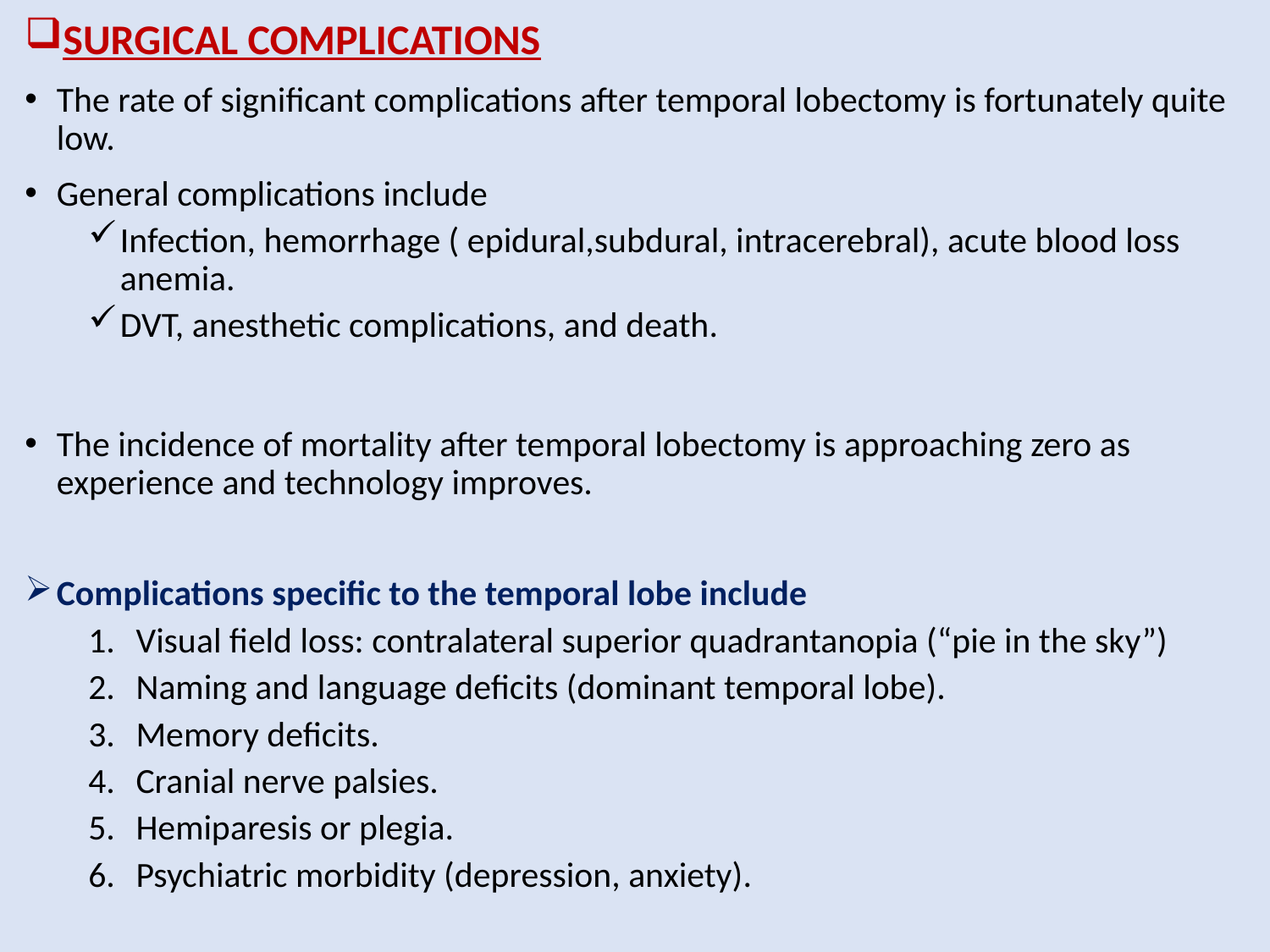

SURGICAL COMPLICATIONS
The rate of significant complications after temporal lobectomy is fortunately quite low.
General complications include
Infection, hemorrhage ( epidural,subdural, intracerebral), acute blood loss anemia.
DVT, anesthetic complications, and death.

The incidence of mortality after temporal lobectomy is approaching zero as experience and technology improves.

Complications specific to the temporal lobe include
Visual field loss: contralateral superior quadrantanopia (“pie in the sky”)
Naming and language deficits (dominant temporal lobe).
Memory deficits.
Cranial nerve palsies.
Hemiparesis or plegia.
Psychiatric morbidity (depression, anxiety).